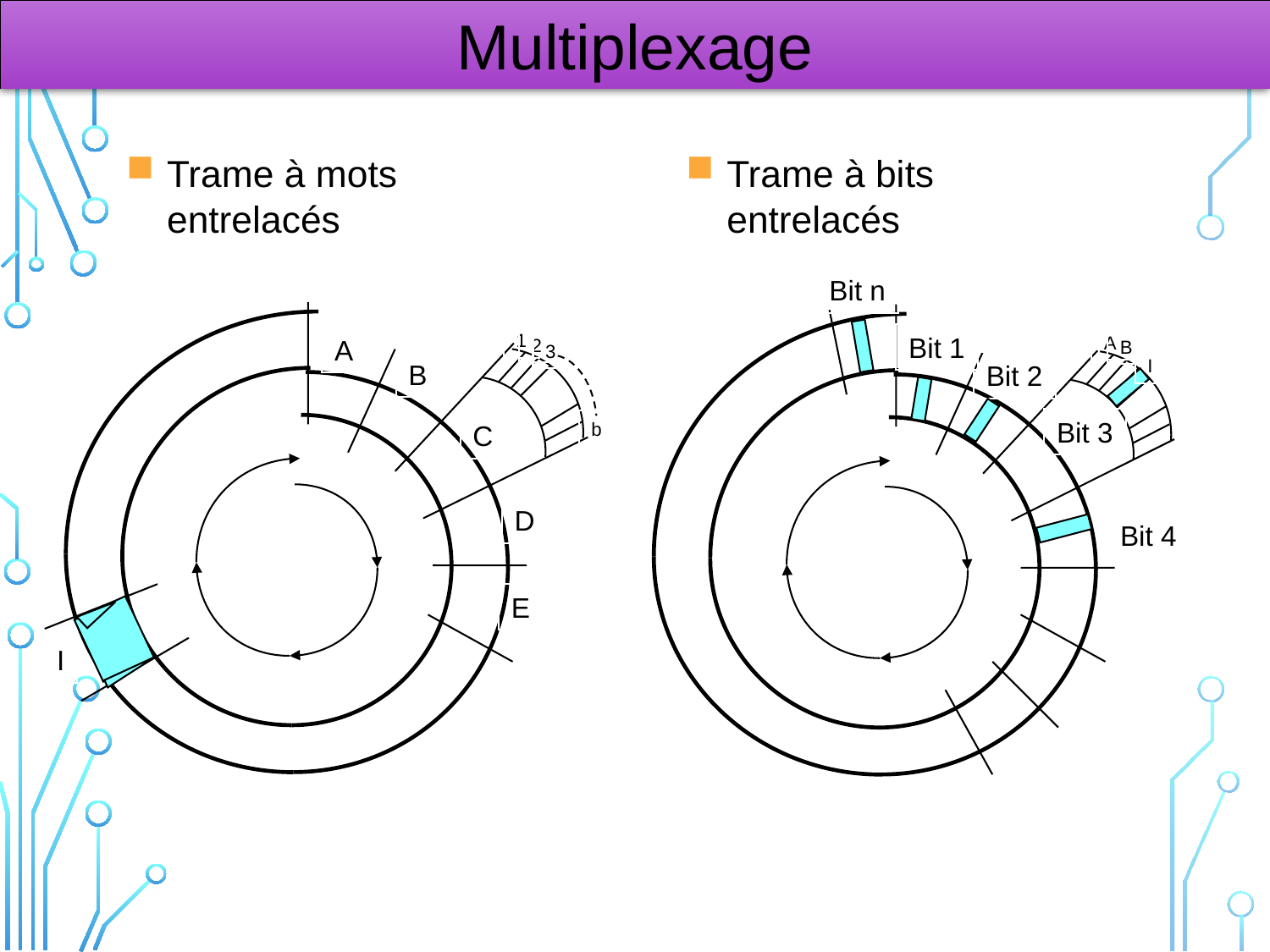

Multiplexage
Trame à mots entrelacés

Trame à bits entrelacés

Bit n

1
Bit 1
A
A
2
B
3

I

B

Bit 2

Bit 3
b
C

D

Bit 4

E

I